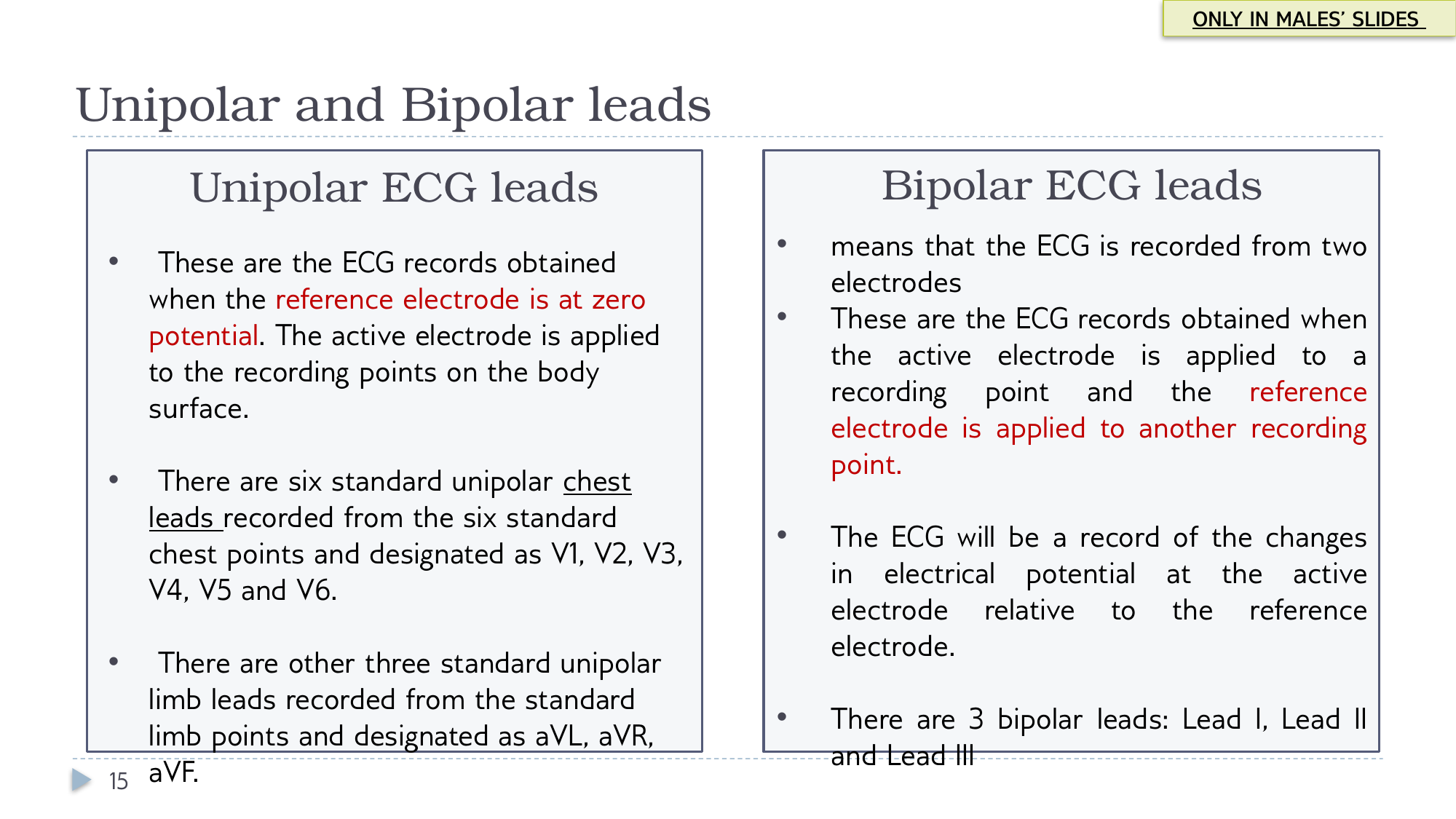

ONLY IN MALES’ SLIDES
Unipolar and Bipolar leads
Unipolar ECG leads
Bipolar ECG leads

means that the ECG is recorded from two electrodes
These are the ECG records obtained when the active electrode is applied to a recording point and the reference electrode is applied to another recording point.

The ECG will be a record of the changes in electrical potential at the active electrode relative to the reference electrode.

There are 3 bipolar leads: Lead I, Lead II and Lead III

 These are the ECG records obtained when the reference electrode is at zero potential. The active electrode is applied to the recording points on the body surface.

 There are six standard unipolar chest leads recorded from the six standard chest points and designated as V1, V2, V3, V4, V5 and V6.

 There are other three standard unipolar limb leads recorded from the standard limb points and designated as aVL, aVR, aVF.
15